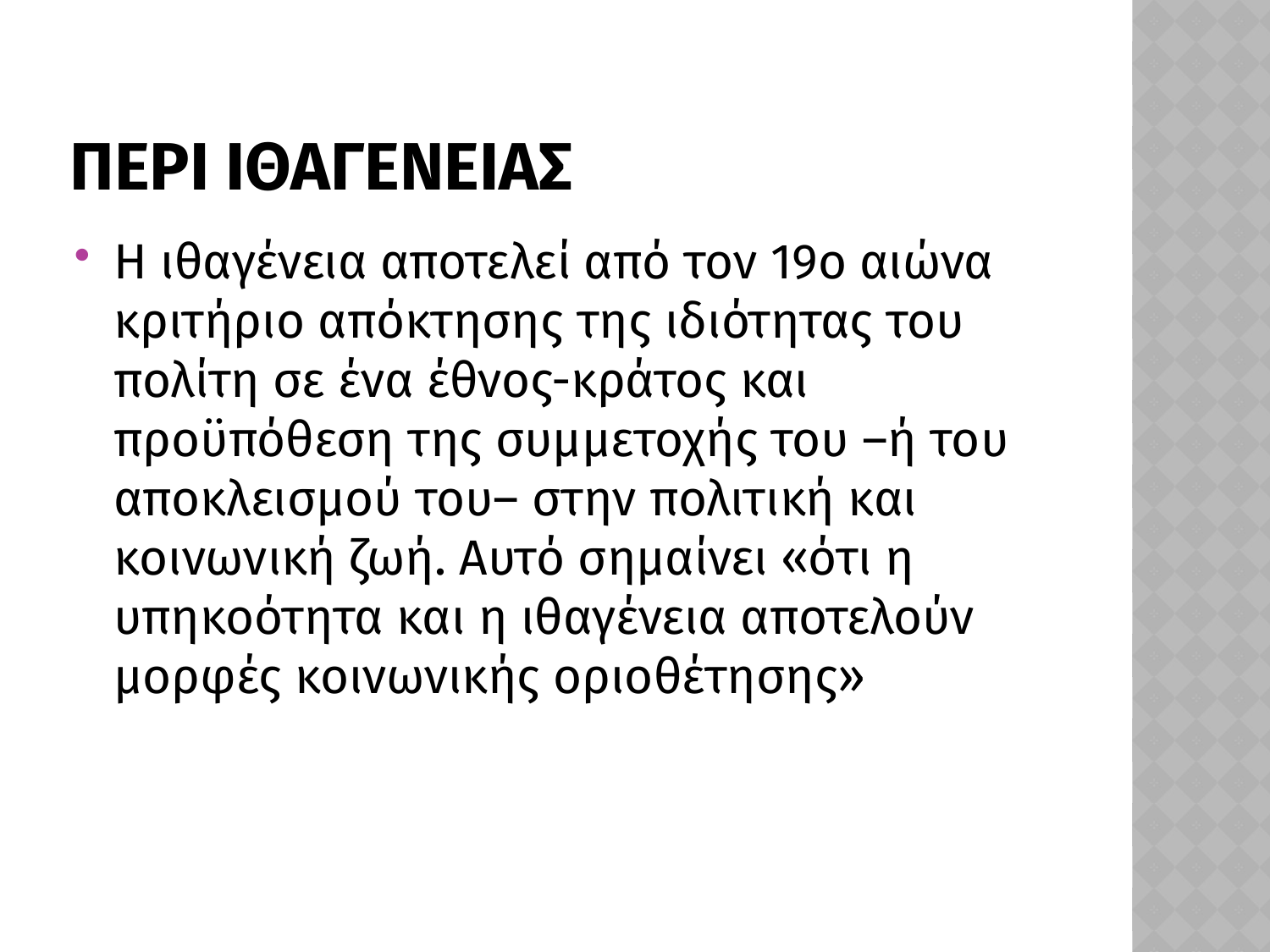

# ΠΕΡΙ ΙΘΑΓΕΝΕΙΑΣ
Η ιθαγένεια αποτελεί από τον 19ο αιώνα κριτήριο απόκτησης της ιδιότητας του πολίτη σε ένα έθνος-κράτος και προϋπόθεση της συμμετοχής του –ή του αποκλεισμού του– στην πολιτική και κοινωνική ζωή. Αυτό σημαίνει «ότι η υπηκοότητα και η ιθαγένεια αποτελούν μορφές κοινωνικής οριοθέτησης»